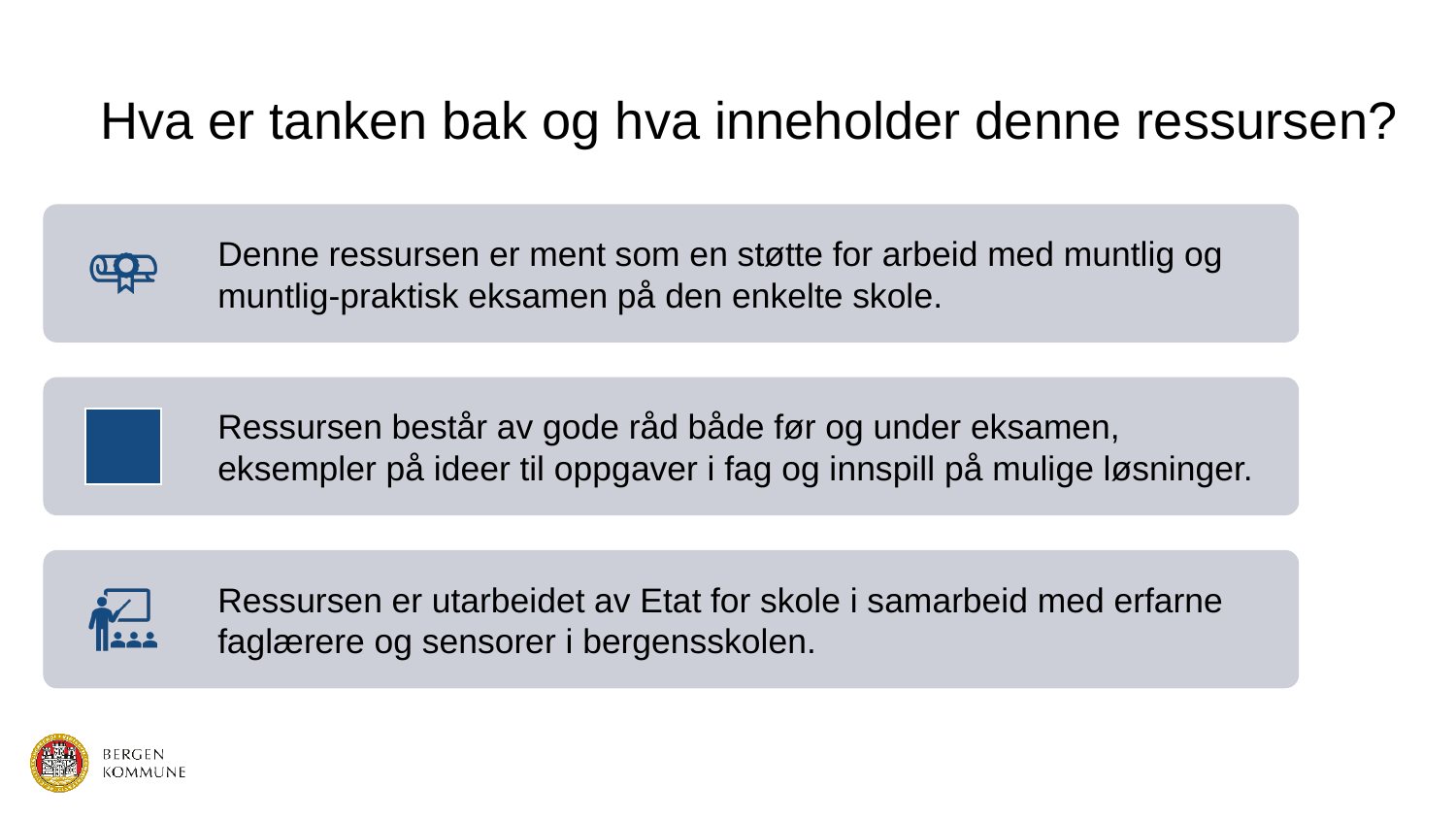

# Hva er tanken bak og hva inneholder denne ressursen?
Denne ressursen er ment som en støtte for arbeid med muntlig og muntlig-praktisk eksamen på den enkelte skole.
Ressursen består av gode råd både før og under eksamen, eksempler på ideer til oppgaver i fag og innspill på mulige løsninger.
Ressursen er utarbeidet av Etat for skole i samarbeid med erfarne faglærere og sensorer i bergensskolen.